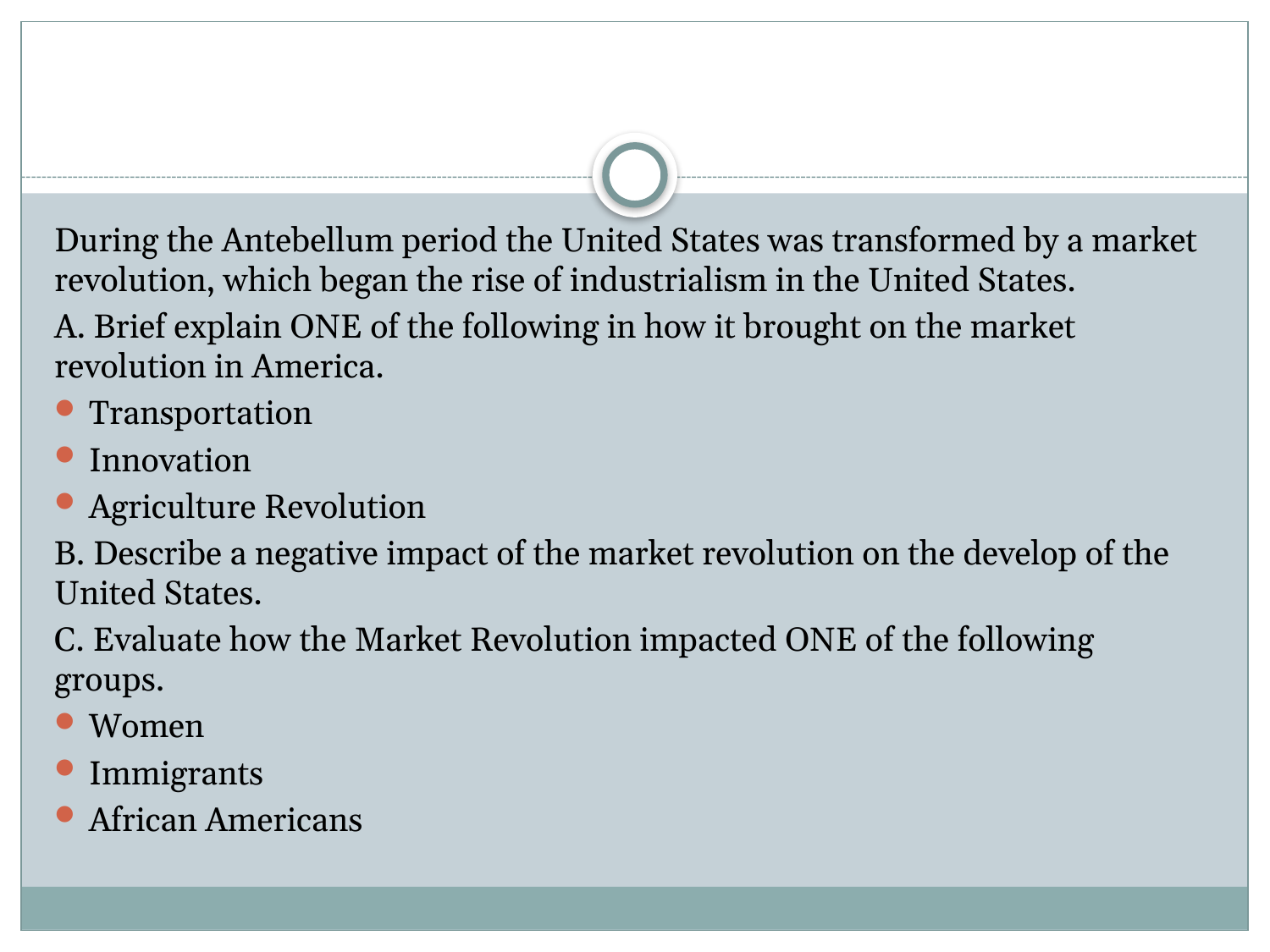

#
During the Antebellum period the United States was transformed by a market revolution, which began the rise of industrialism in the United States.
A. Brief explain ONE of the following in how it brought on the market revolution in America.
Transportation
Innovation
Agriculture Revolution
B. Describe a negative impact of the market revolution on the develop of the United States.
C. Evaluate how the Market Revolution impacted ONE of the following groups.
Women
Immigrants
African Americans